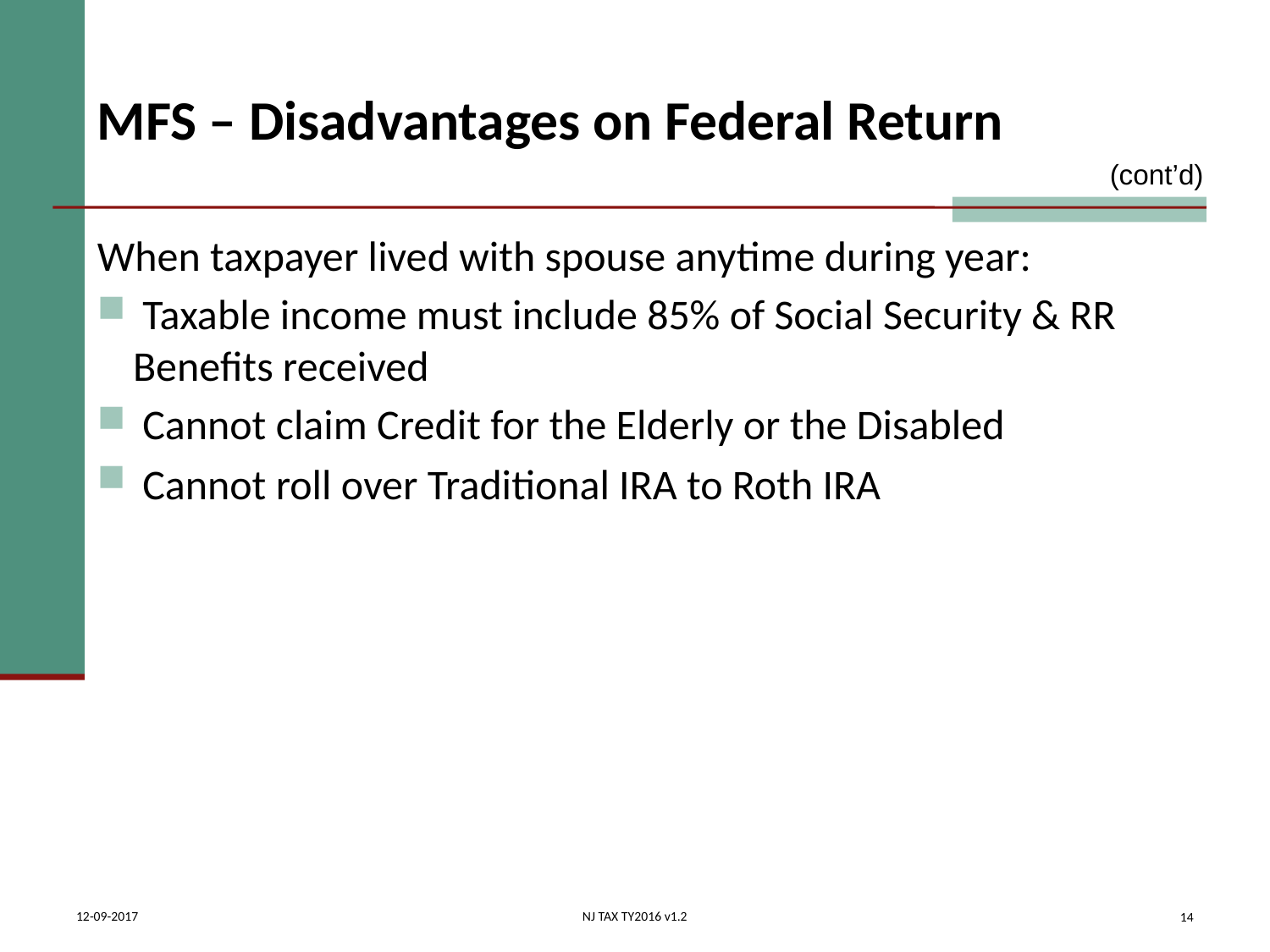

# MFS – Disadvantages on Federal Return
(cont’d)
When taxpayer lived with spouse anytime during year:
 Taxable income must include 85% of Social Security & RR Benefits received
 Cannot claim Credit for the Elderly or the Disabled
 Cannot roll over Traditional IRA to Roth IRA
14
12-09-2017
NJ TAX TY2016 v1.2